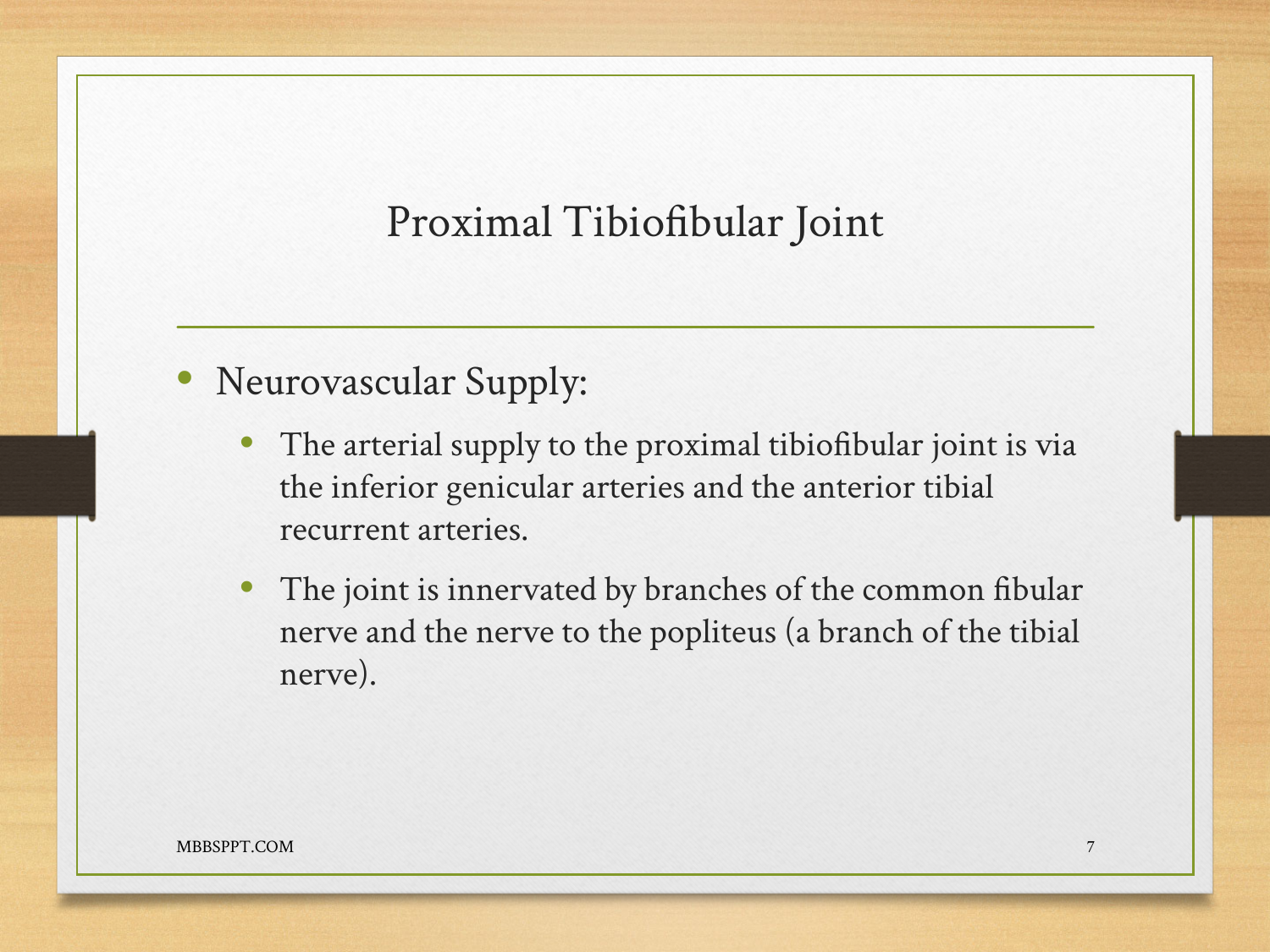

# Proximal Tibiofibular Joint
Neurovascular Supply:
The arterial supply to the proximal tibiofibular joint is via the inferior genicular arteries and the anterior tibial recurrent arteries.
The joint is innervated by branches of the common fibular nerve and the nerve to the popliteus (a branch of the tibial nerve).
MBBSPPT.COM
7